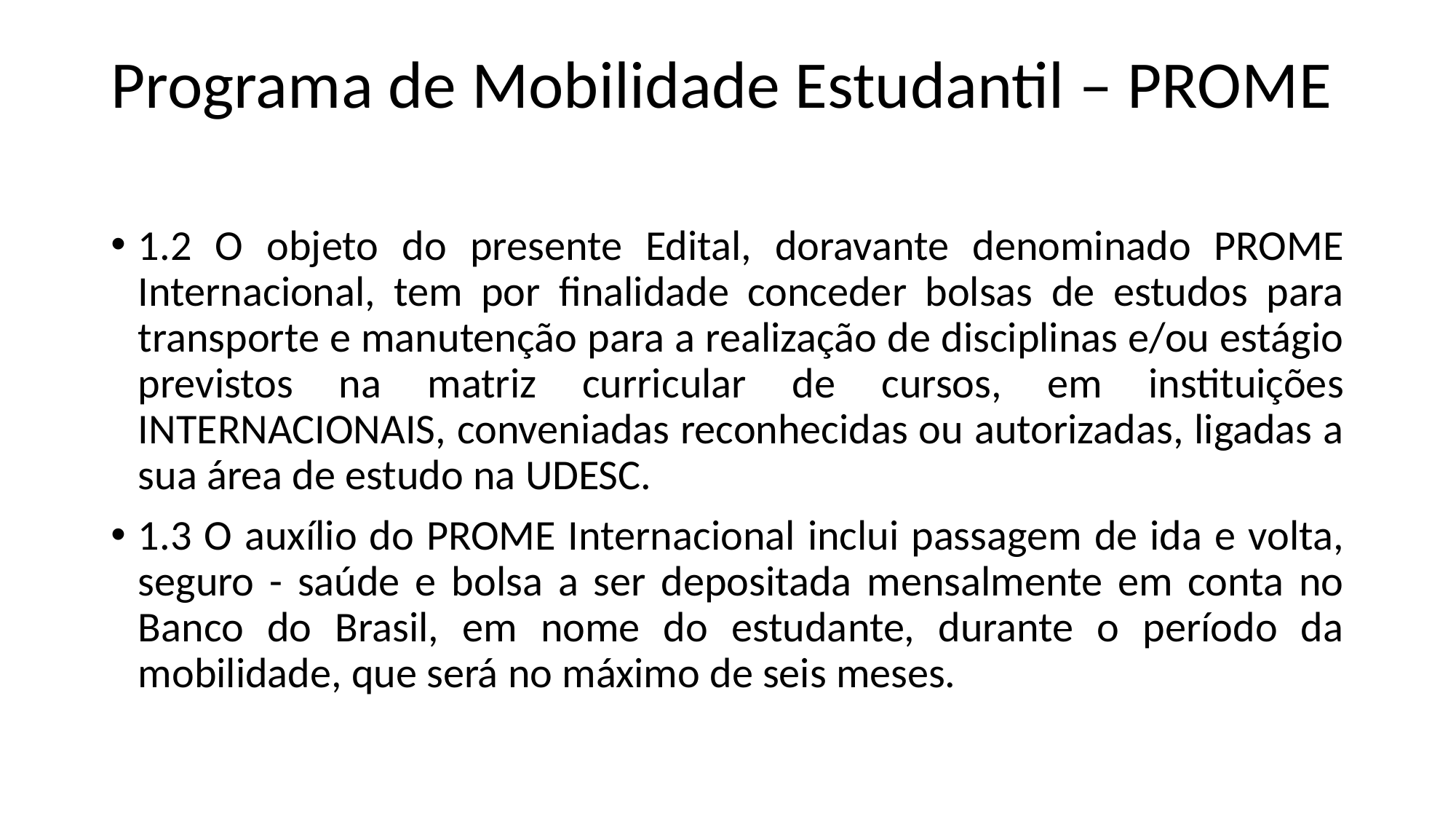

# Programa de Mobilidade Estudantil – PROME
1.2 O objeto do presente Edital, doravante denominado PROME Internacional, tem por finalidade conceder bolsas de estudos para transporte e manutenção para a realização de disciplinas e/ou estágio previstos na matriz curricular de cursos, em instituições INTERNACIONAIS, conveniadas reconhecidas ou autorizadas, ligadas a sua área de estudo na UDESC.
1.3 O auxílio do PROME Internacional inclui passagem de ida e volta, seguro - saúde e bolsa a ser depositada mensalmente em conta no Banco do Brasil, em nome do estudante, durante o período da mobilidade, que será no máximo de seis meses.